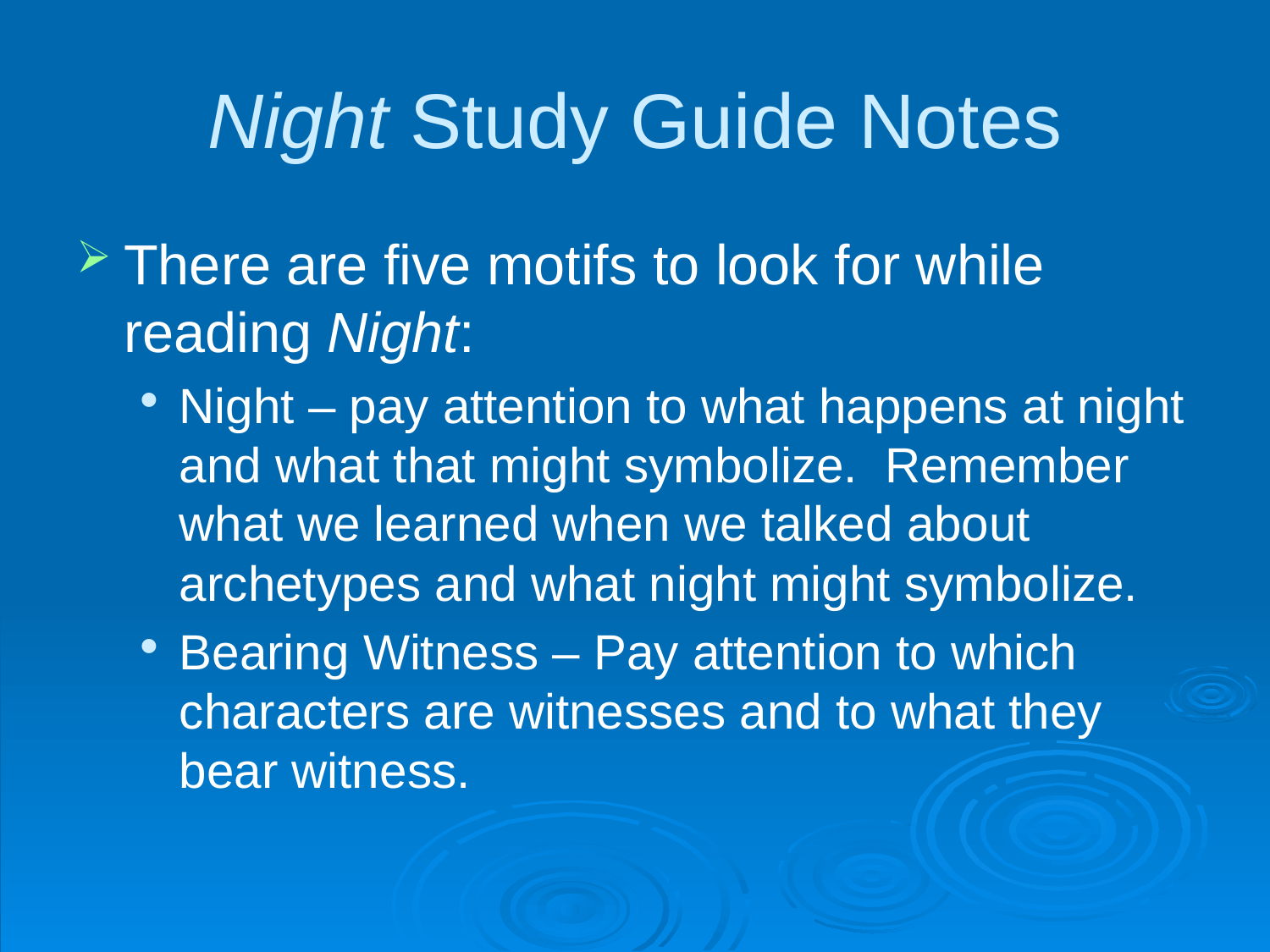

# Night Study Guide Notes
There are five motifs to look for while reading Night:
Night – pay attention to what happens at night and what that might symbolize.  Remember what we learned when we talked about archetypes and what night might symbolize.
Bearing Witness – Pay attention to which characters are witnesses and to what they bear witness.